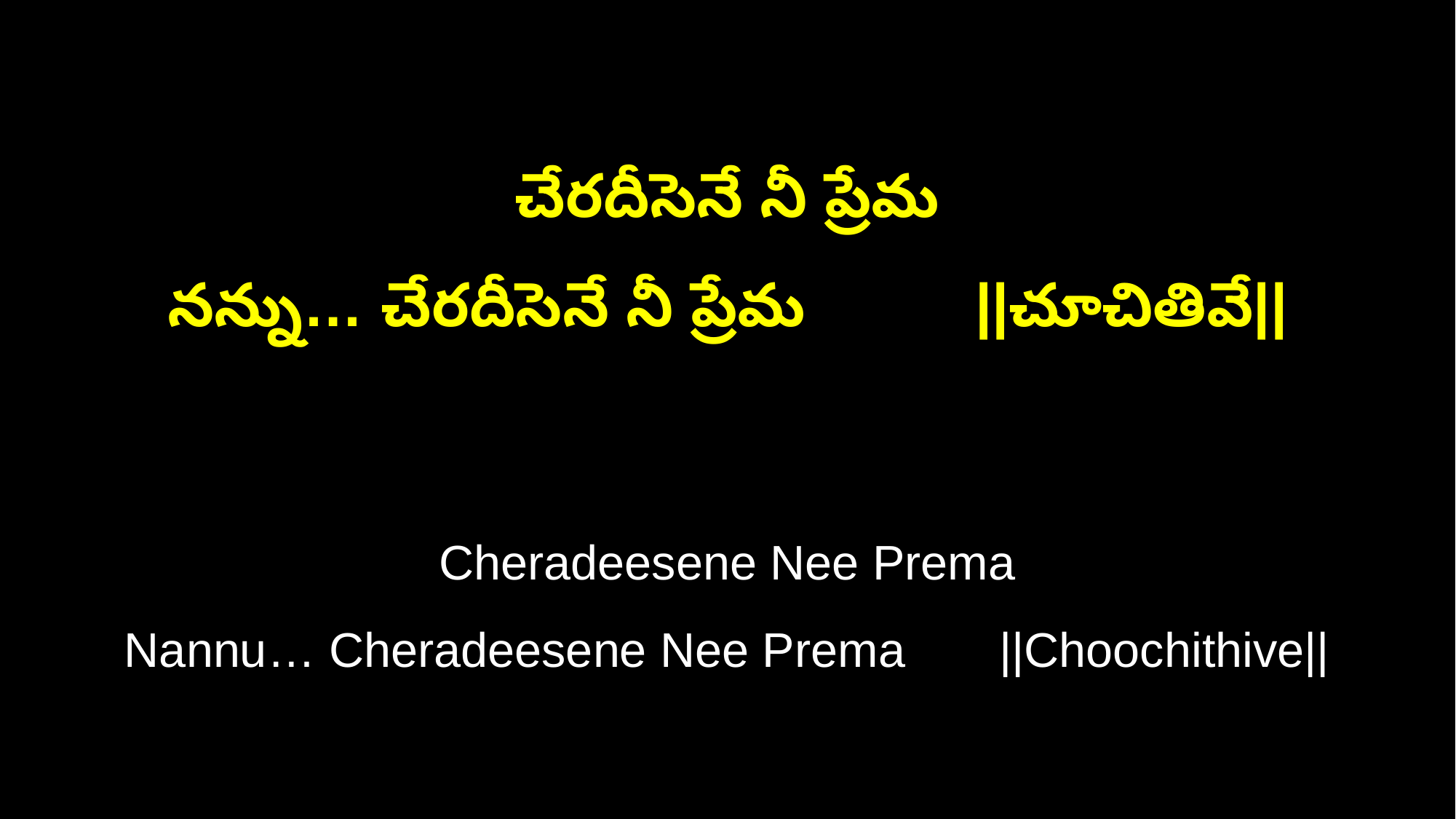

చేరదీసెనే నీ ప్రేమ
నన్ను… చేరదీసెనే నీ ప్రేమ          ||చూచితివే||
Cheradeesene Nee Prema
Nannu… Cheradeesene Nee Prema       ||Choochithive||